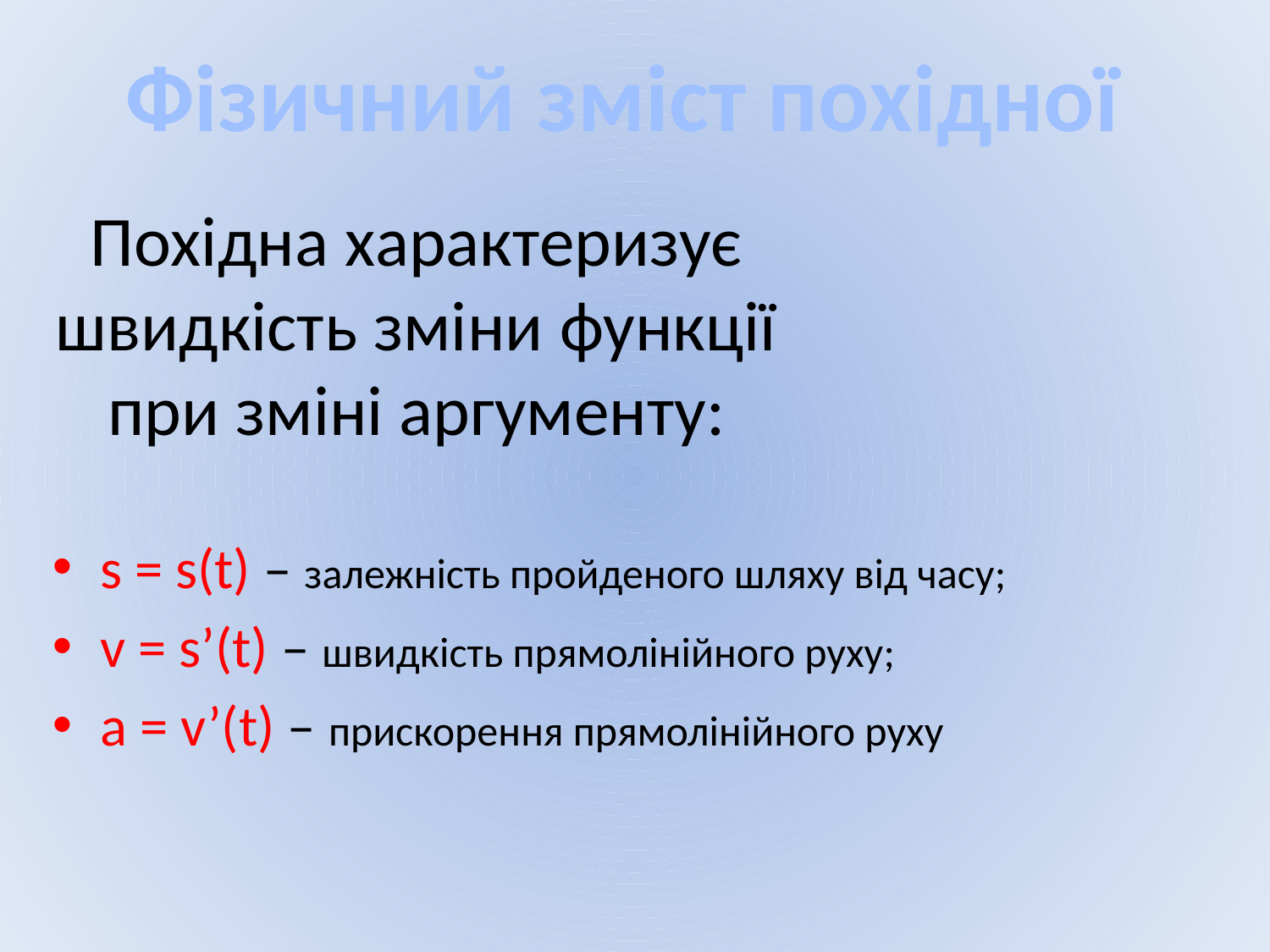

Фізичний зміст похідної
# Похідна характеризує швидкість зміни функції при зміні аргументу:
s = s(t) – залежність пройденого шляху від часу;
v = s’(t) – швидкість прямолінійного руху;
a = v’(t) – прискорення прямолінійного руху